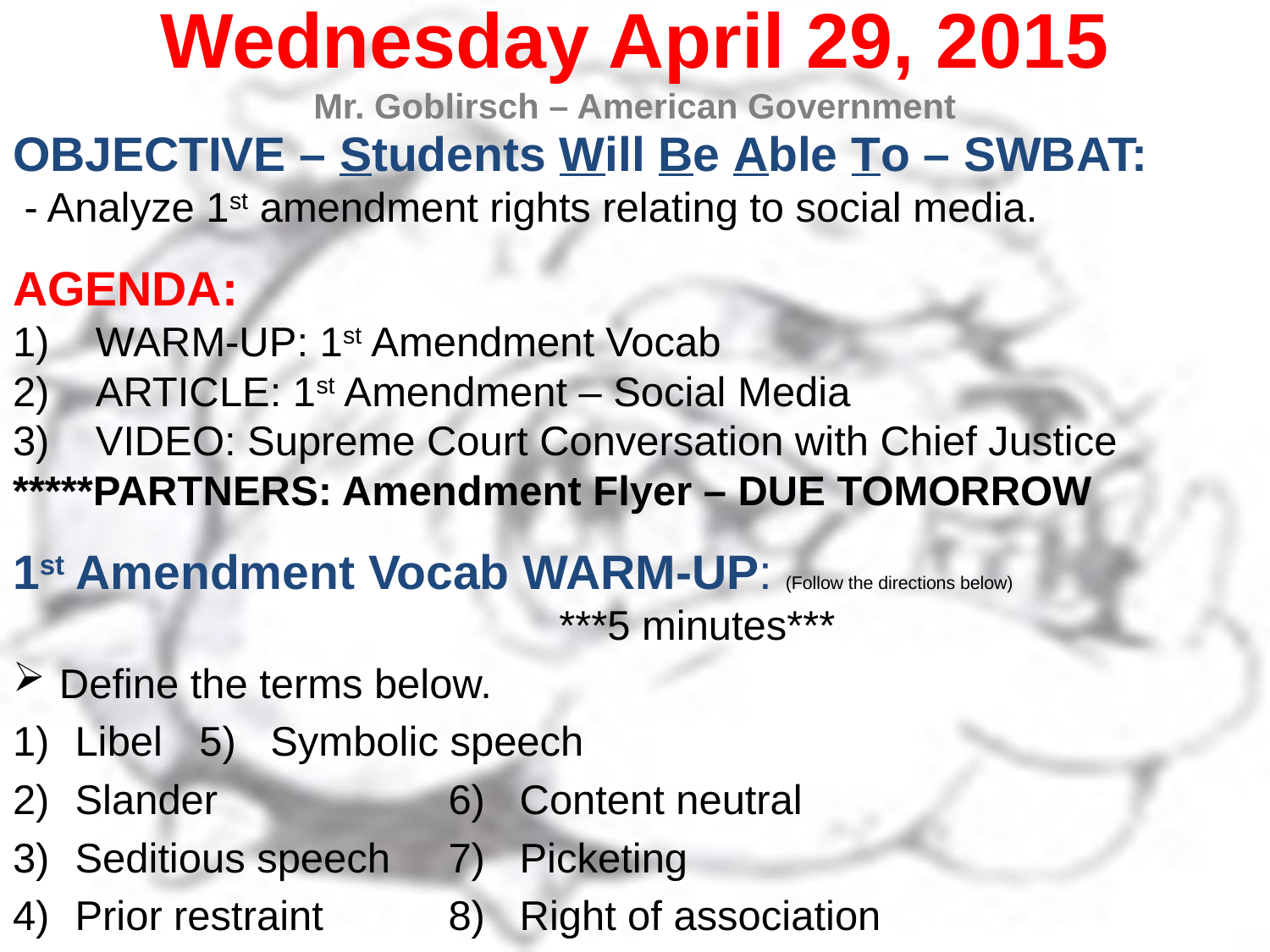

Wednesday April 29, 2015
Mr. Goblirsch – American Government
OBJECTIVE – Students Will Be Able To – SWBAT:
 - Analyze 1st amendment rights relating to social media.

AGENDA:
WARM-UP: 1st Amendment Vocab
ARTICLE: 1st Amendment – Social Media
VIDEO: Supreme Court Conversation with Chief Justice
*****PARTNERS: Amendment Flyer – DUE TOMORROW

1st Amendment Vocab WARM-UP: (Follow the directions below)
	***5 minutes***
Define the terms below.
Libel				5)   Symbolic speech
Slander				6)   Content neutral
Seditious speech		7)   Picketing
Prior restraint			8)   Right of association